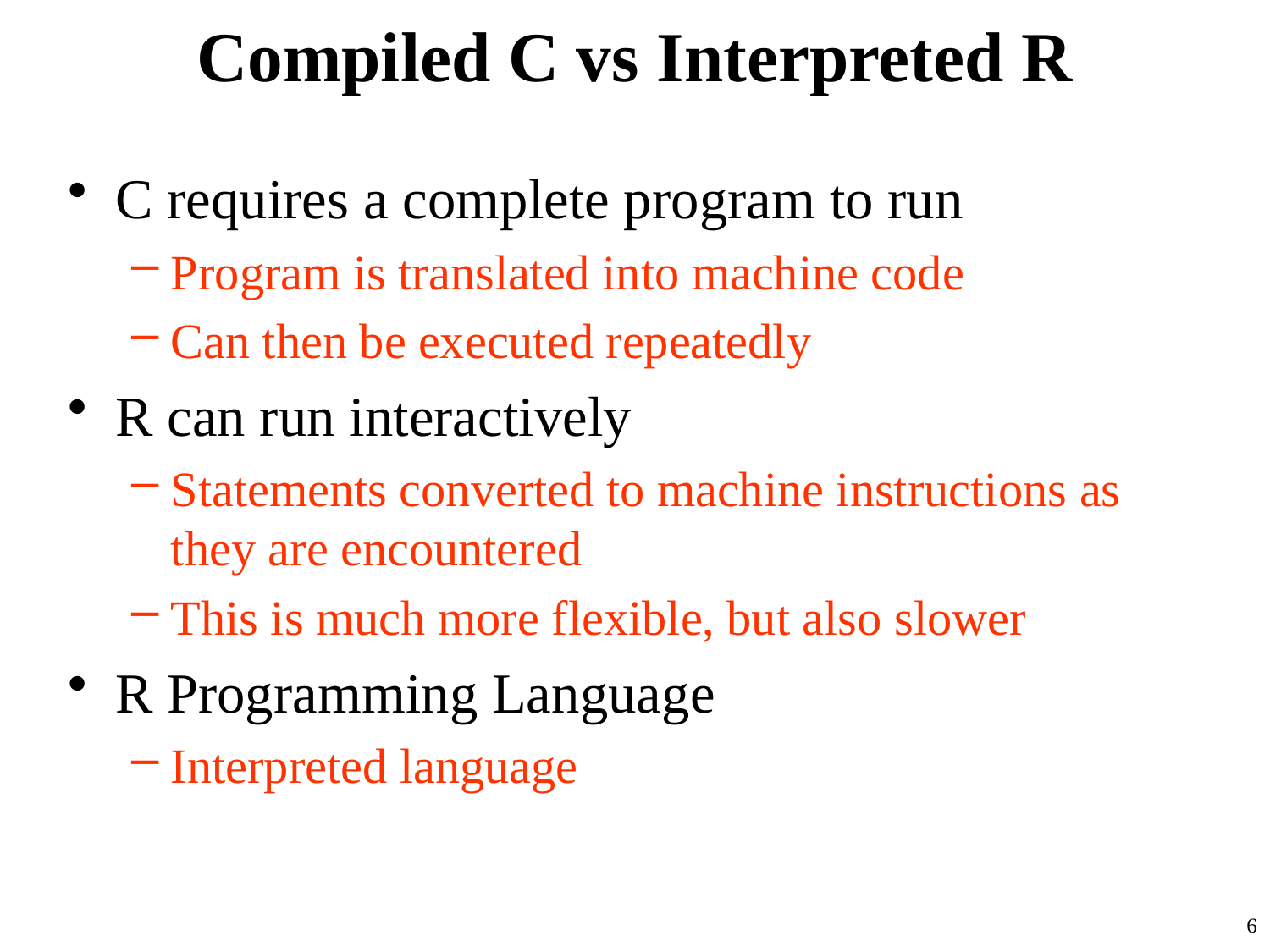

# Compiled C vs Interpreted R
C requires a complete program to run
Program is translated into machine code
Can then be executed repeatedly
R can run interactively
Statements converted to machine instructions as they are encountered
This is much more flexible, but also slower
R Programming Language
Interpreted language
6